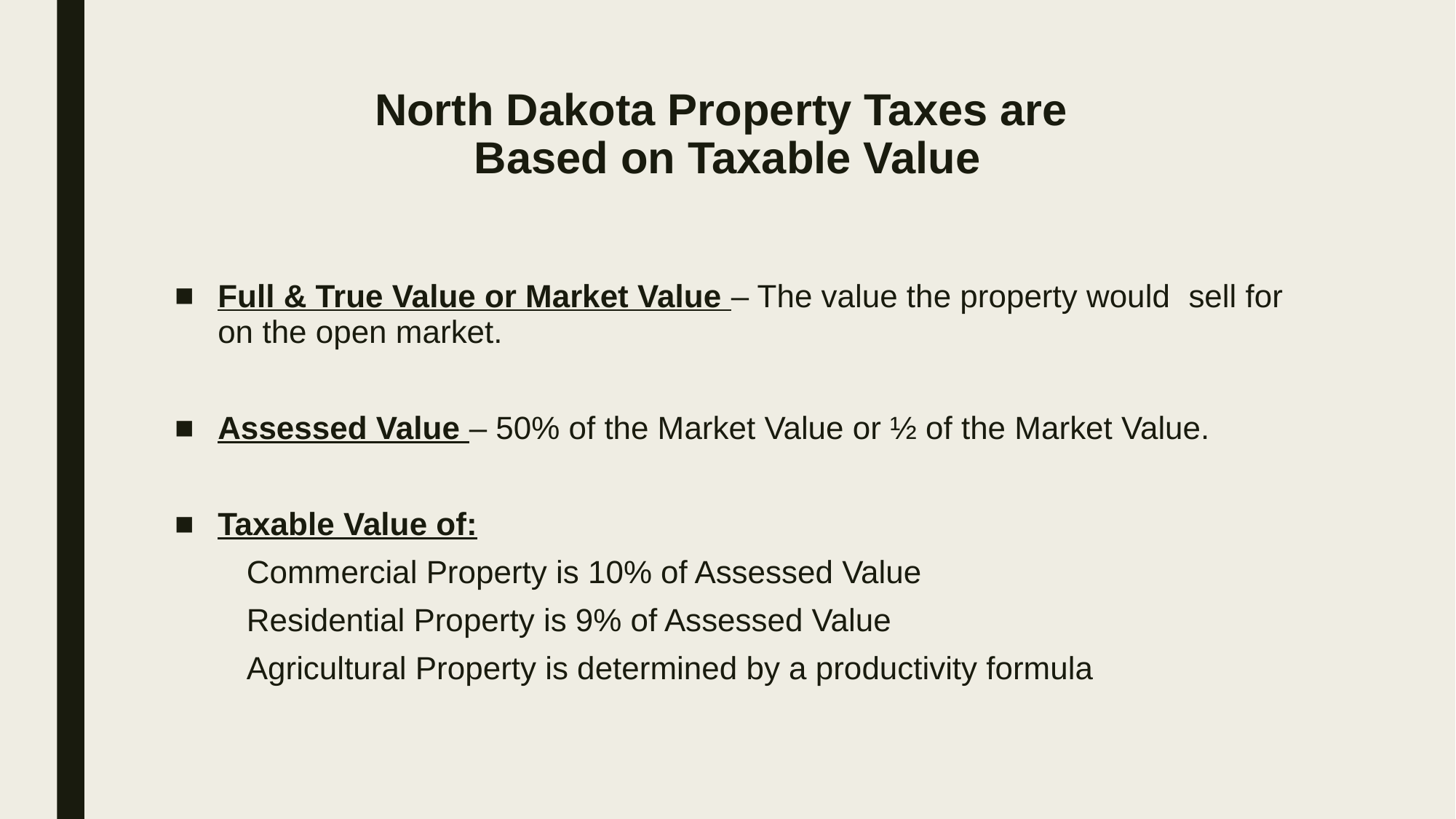

# North Dakota Property Taxes are Based on Taxable Value
Full & True Value or Market Value – The value the property would  sell for on the open market.

Assessed Value – 50% of the Market Value or ½ of the Market Value.

Taxable Value of:
	Commercial Property is 10% of Assessed Value
	Residential Property is 9% of Assessed Value
	Agricultural Property is determined by a productivity formula